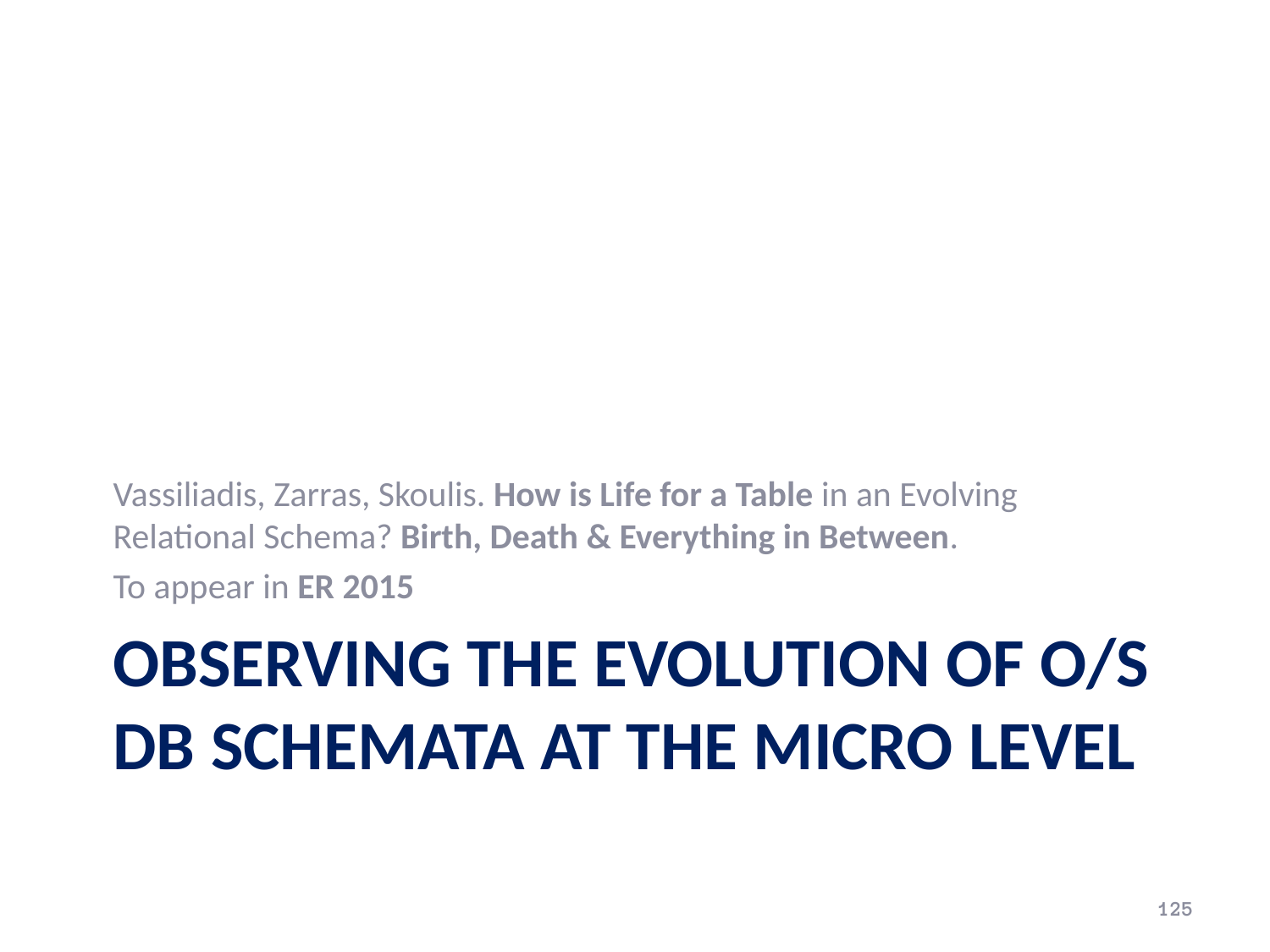

Vassiliadis, Zarras, Skoulis. How is Life for a Table in an Evolving Relational Schema? Birth, Death & Everything in Between.
To appear in ER 2015
# Observing the evolution of o/s db schemata at the micro level

125